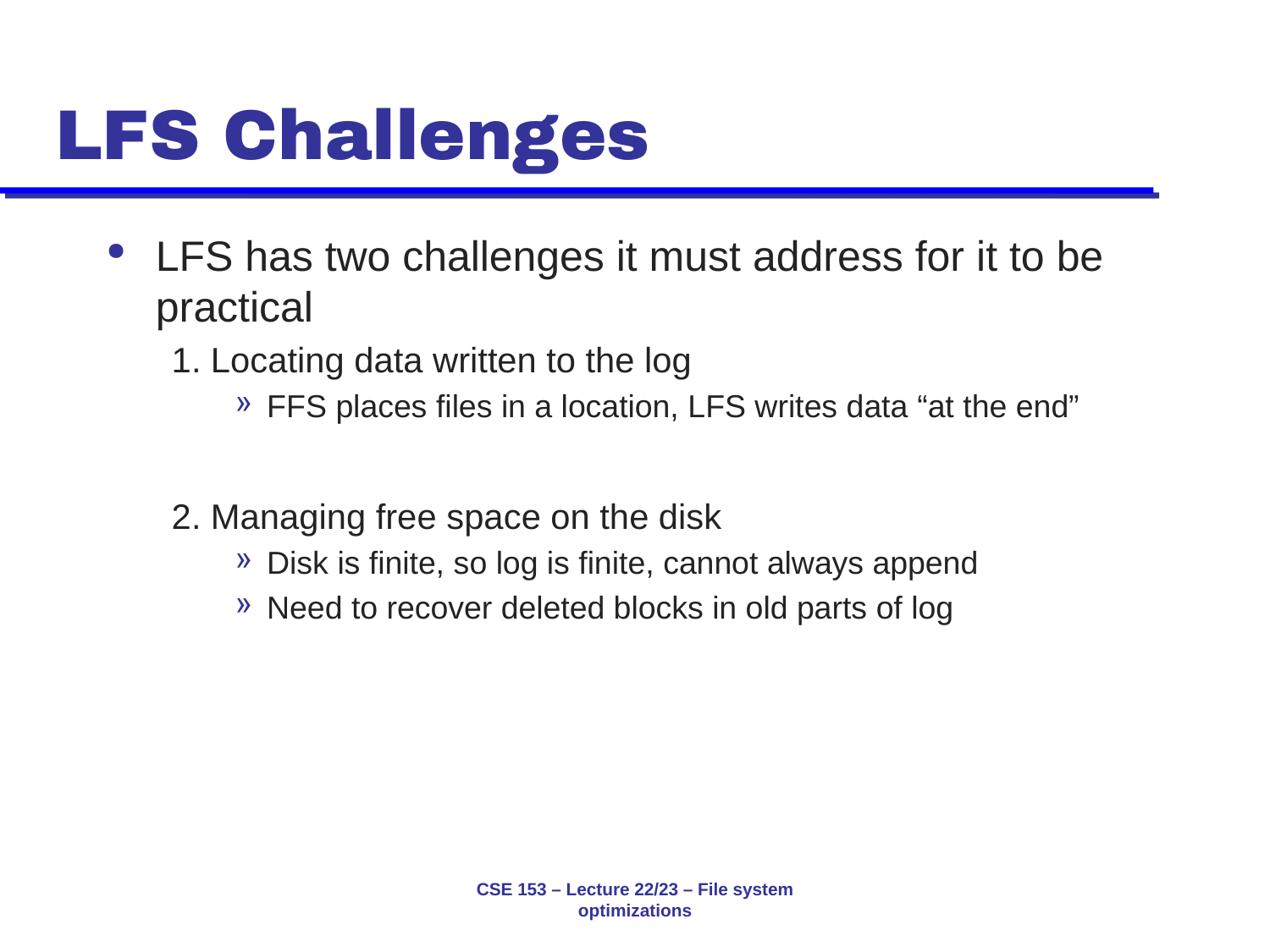

# LFS Challenges
LFS has two challenges it must address for it to be practical
1. Locating data written to the log
FFS places files in a location, LFS writes data “at the end”

2. Managing free space on the disk
Disk is finite, so log is finite, cannot always append
Need to recover deleted blocks in old parts of log

CSE 153 – Lecture 22/23 – File system optimizations